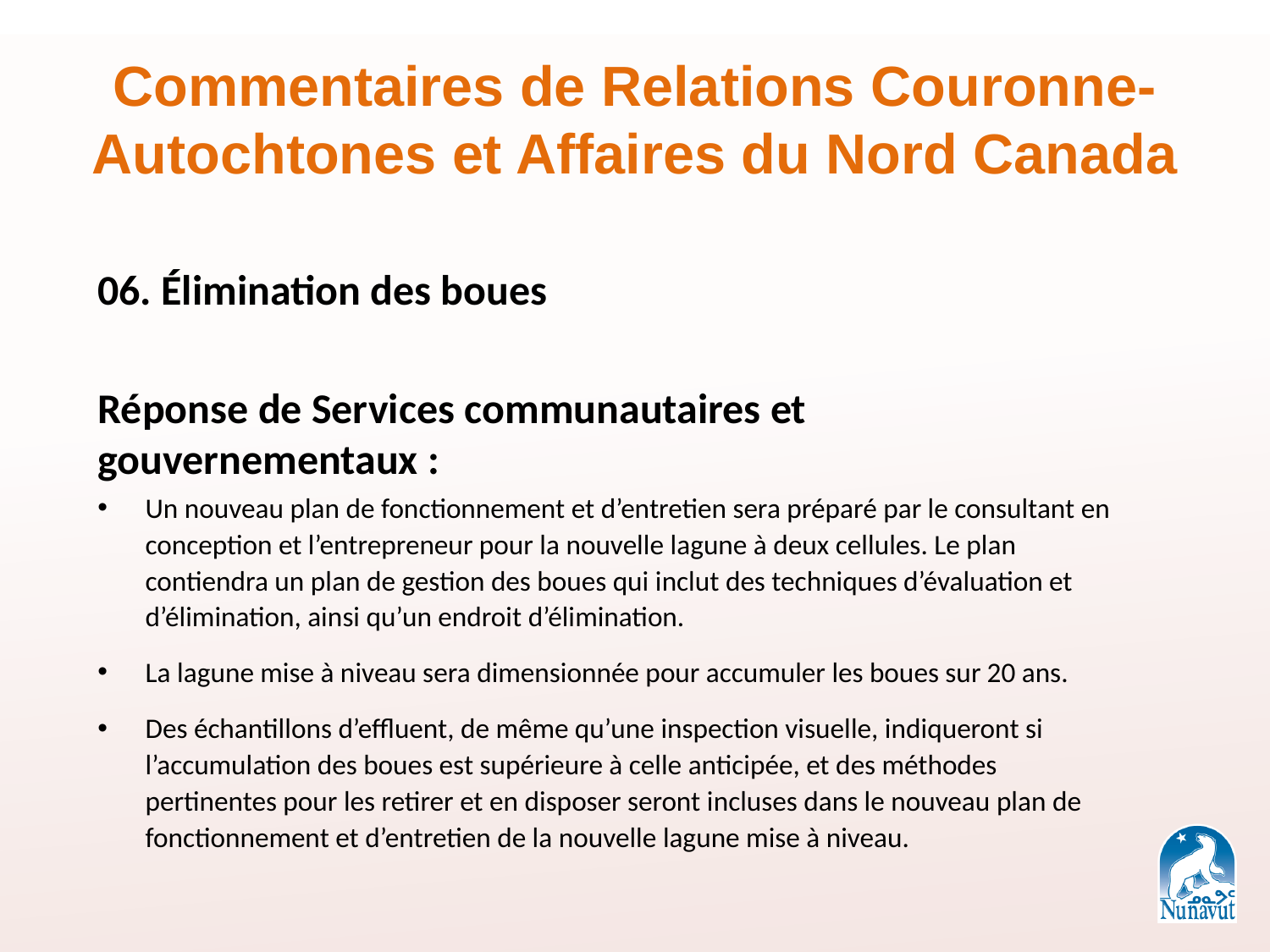

# Commentaires de Relations Couronne-Autochtones et Affaires du Nord Canada

06. Élimination des boues

Réponse de Services communautaires et gouvernementaux :
Un nouveau plan de fonctionnement et d’entretien sera préparé par le consultant en conception et l’entrepreneur pour la nouvelle lagune à deux cellules. Le plan contiendra un plan de gestion des boues qui inclut des techniques d’évaluation et d’élimination, ainsi qu’un endroit d’élimination.
La lagune mise à niveau sera dimensionnée pour accumuler les boues sur 20 ans.
Des échantillons d’effluent, de même qu’une inspection visuelle, indiqueront si l’accumulation des boues est supérieure à celle anticipée, et des méthodes pertinentes pour les retirer et en disposer seront incluses dans le nouveau plan de fonctionnement et d’entretien de la nouvelle lagune mise à niveau.